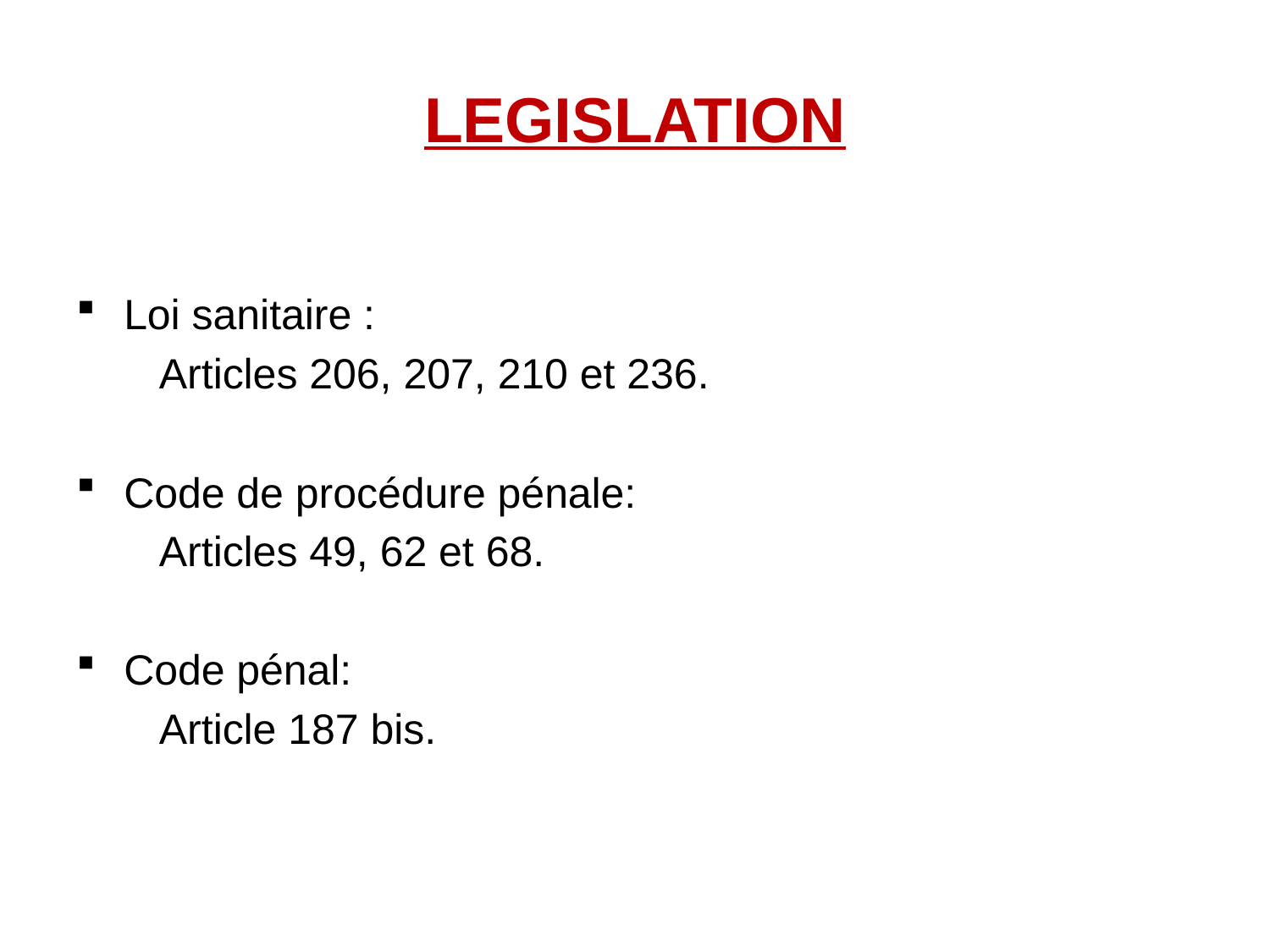

# LEGISLATION

Loi sanitaire :
       Articles 206, 207, 210 et 236.

Code de procédure pénale:
       Articles 49, 62 et 68.

Code pénal:
       Article 187 bis.